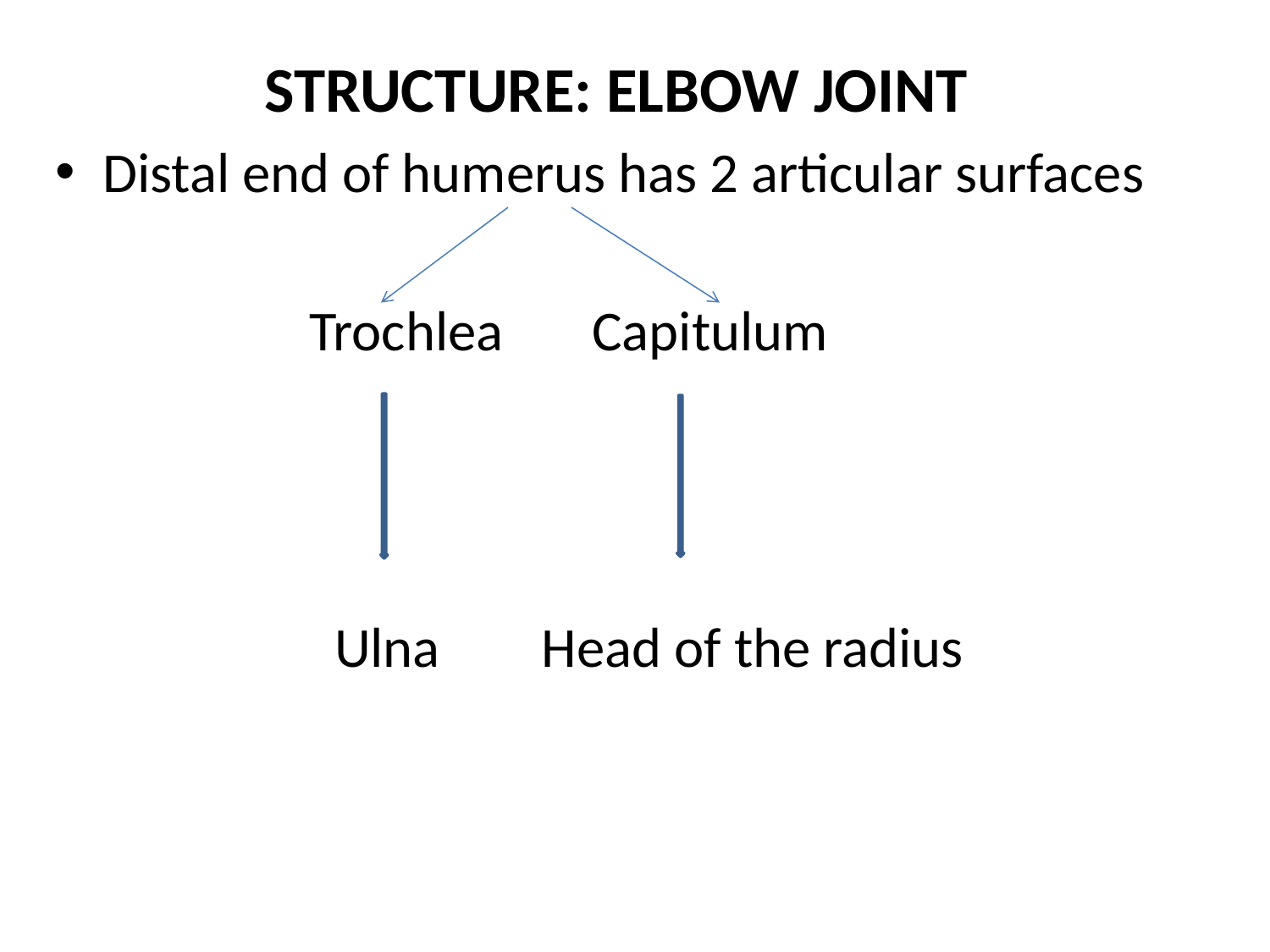

STRUCTURE: ELBOW JOINT
Distal end of humerus has 2 articular surfaces

		Trochlea       Capitulum

		  Ulna        Head of the radius